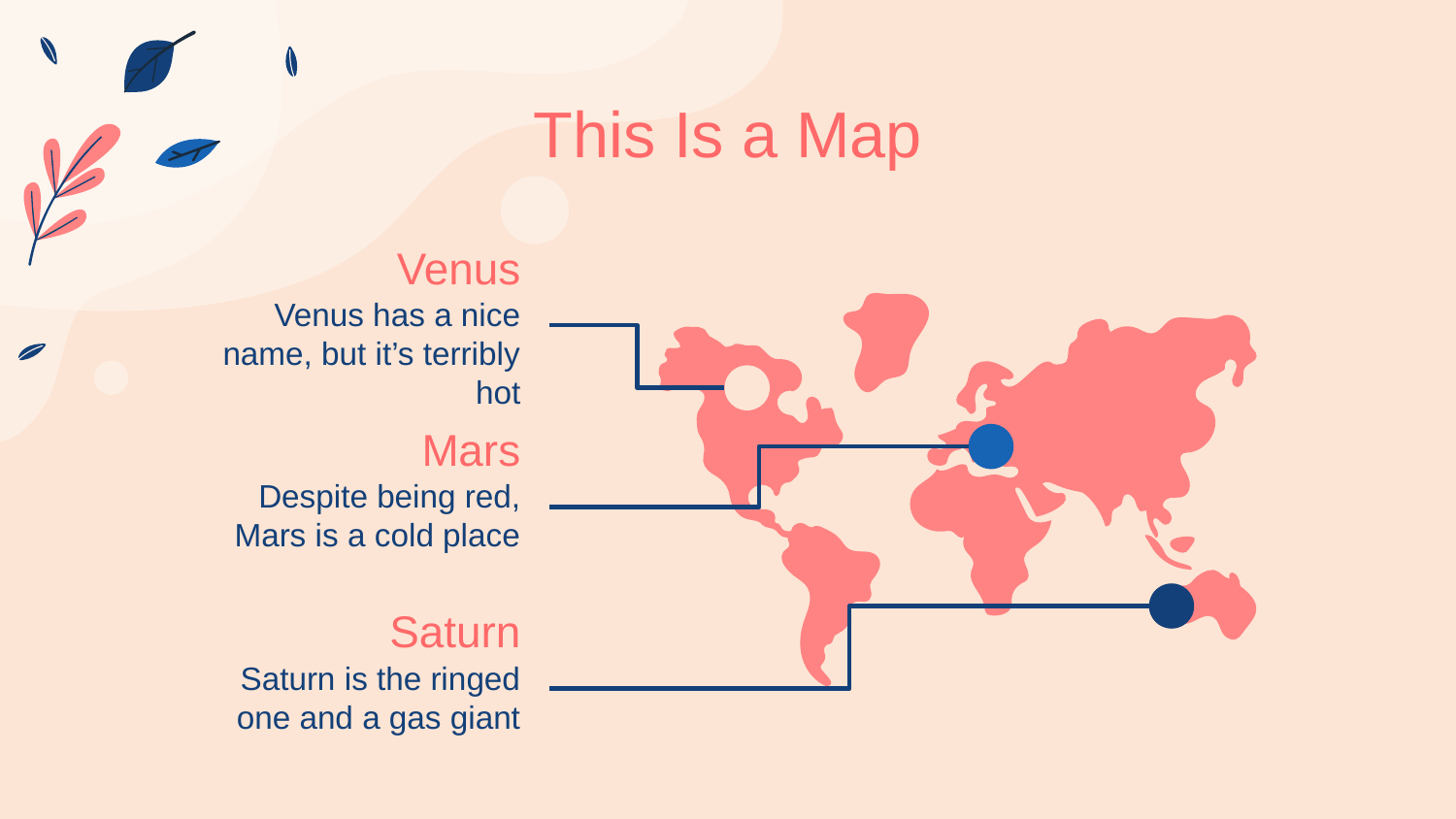

# This Is a Map
Venus
Venus has a nice name, but it’s terribly hot

Mars

Despite being red, Mars is a cold place

Saturn
Saturn is the ringed one and a gas giant